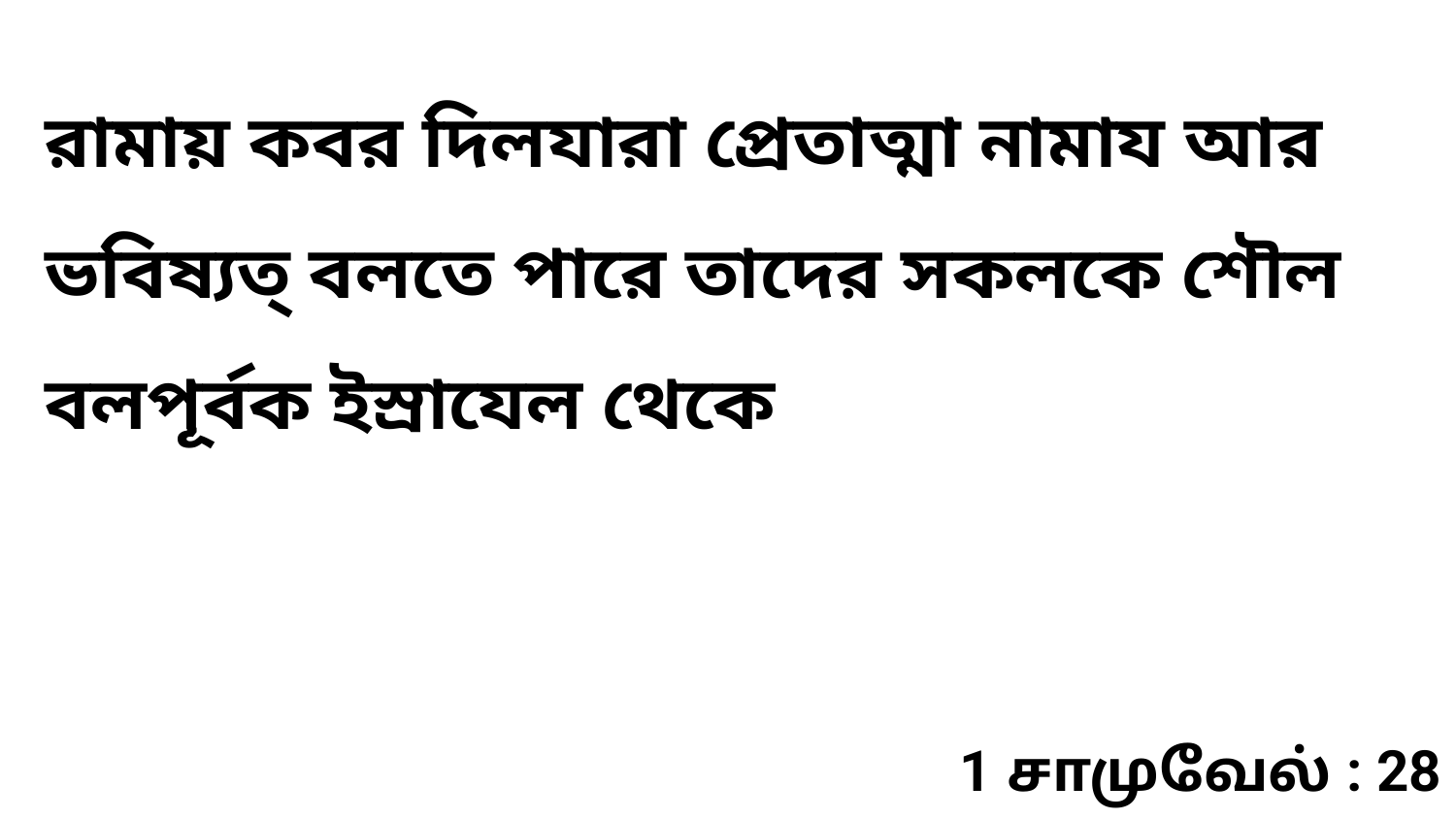

রামায় কবর দিলযারা প্রেতাত্মা নামায আর ভবিষ্যত্‌ বলতে পারে তাদের সকলকে শৌল বলপূর্বক ইস্রাযেল থেকে
1 சாமுவேல் : 28